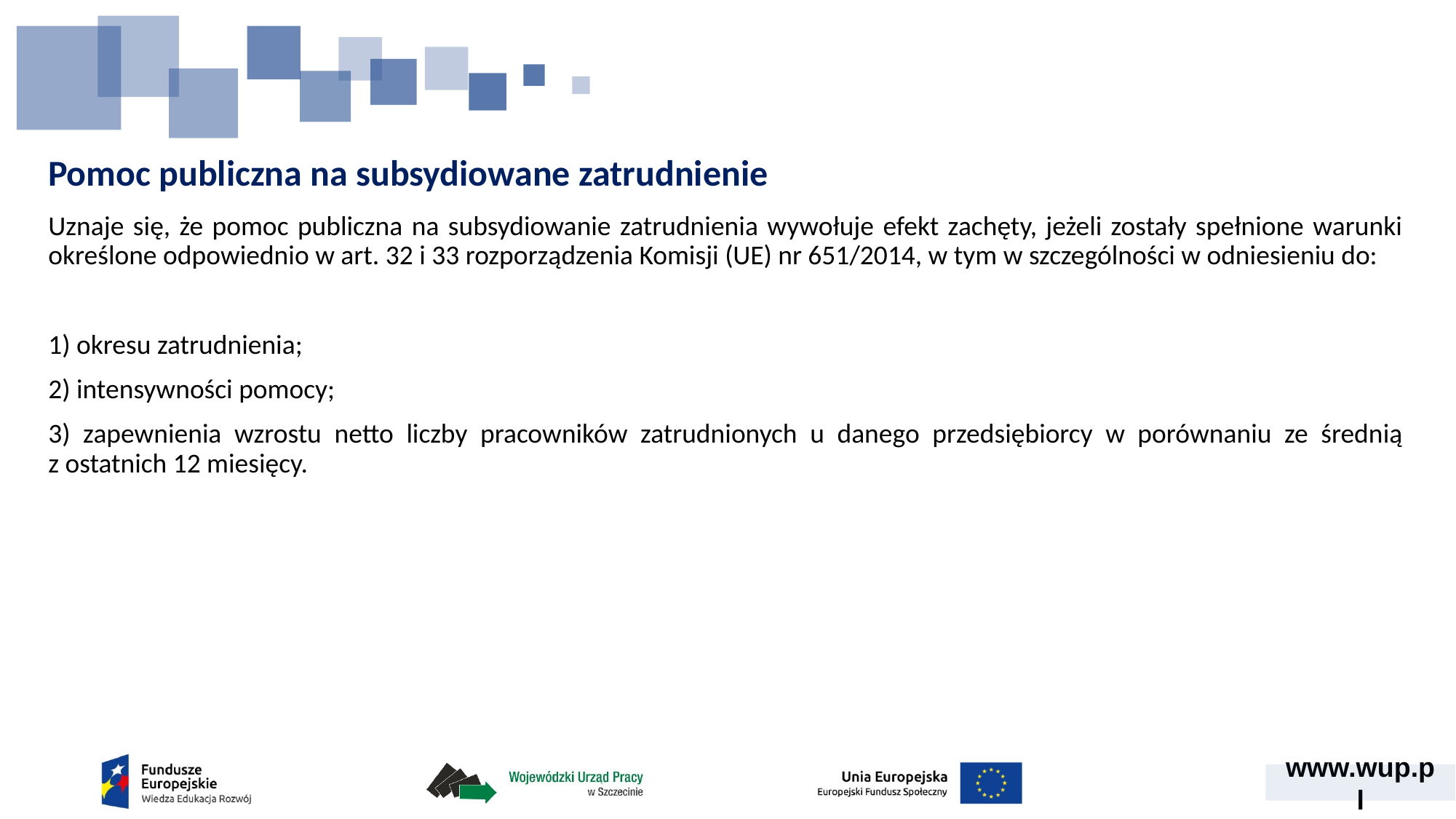

# Pomoc publiczna na subsydiowane zatrudnienie
Uznaje się, że pomoc publiczna na subsydiowanie zatrudnienia wywołuje efekt zachęty, jeżeli zostały spełnione warunki określone odpowiednio w art. 32 i 33 rozporządzenia Komisji (UE) nr 651/2014, w tym w szczególności w odniesieniu do:

1) okresu zatrudnienia;
2) intensywności pomocy;
3) zapewnienia wzrostu netto liczby pracowników zatrudnionych u danego przedsiębiorcy w porównaniu ze średnią
z ostatnich 12 miesięcy.